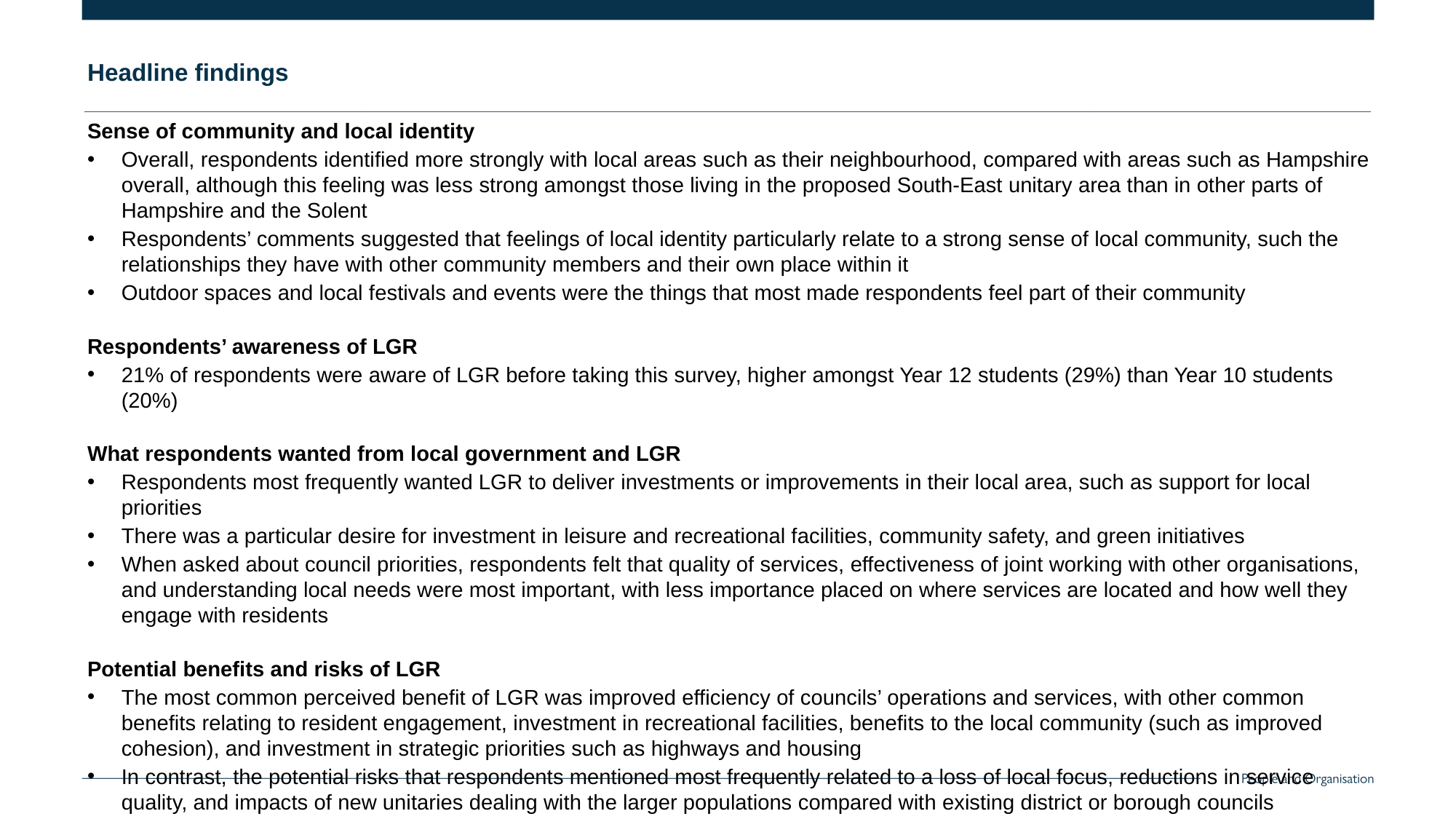

Headline findings
Sense of community and local identity
Overall, respondents identified more strongly with local areas such as their neighbourhood, compared with areas such as Hampshire overall, although this feeling was less strong amongst those living in the proposed South-East unitary area than in other parts of Hampshire and the Solent
Respondents’ comments suggested that feelings of local identity particularly relate to a strong sense of local community, such the relationships they have with other community members and their own place within it
Outdoor spaces and local festivals and events were the things that most made respondents feel part of their community

Respondents’ awareness of LGR
21% of respondents were aware of LGR before taking this survey, higher amongst Year 12 students (29%) than Year 10 students (20%)

What respondents wanted from local government and LGR
Respondents most frequently wanted LGR to deliver investments or improvements in their local area, such as support for local priorities
There was a particular desire for investment in leisure and recreational facilities, community safety, and green initiatives
When asked about council priorities, respondents felt that quality of services, effectiveness of joint working with other organisations, and understanding local needs were most important, with less importance placed on where services are located and how well they engage with residents

Potential benefits and risks of LGR
The most common perceived benefit of LGR was improved efficiency of councils’ operations and services, with other common benefits relating to resident engagement, investment in recreational facilities, benefits to the local community (such as improved cohesion), and investment in strategic priorities such as highways and housing
In contrast, the potential risks that respondents mentioned most frequently related to a loss of local focus, reductions in service quality, and impacts of new unitaries dealing with the larger populations compared with existing district or borough councils